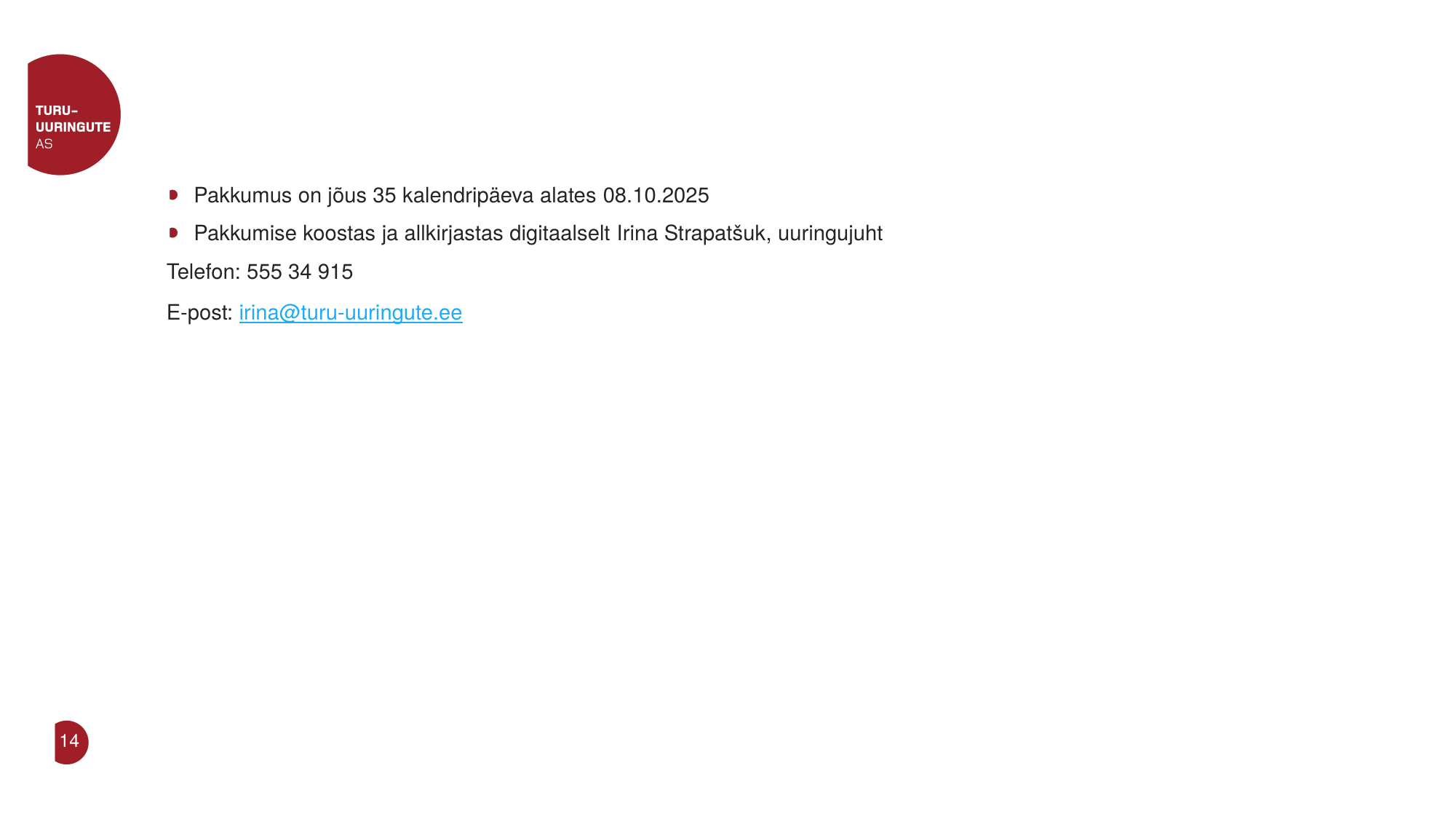

Pakkumus on jõus 35 kalendripäeva alates 08.10.2025
Pakkumise koostas ja allkirjastas digitaalselt Irina Strapatšuk, uuringujuht
Telefon: 555 34 915
E-post: irina@turu-uuringute.ee